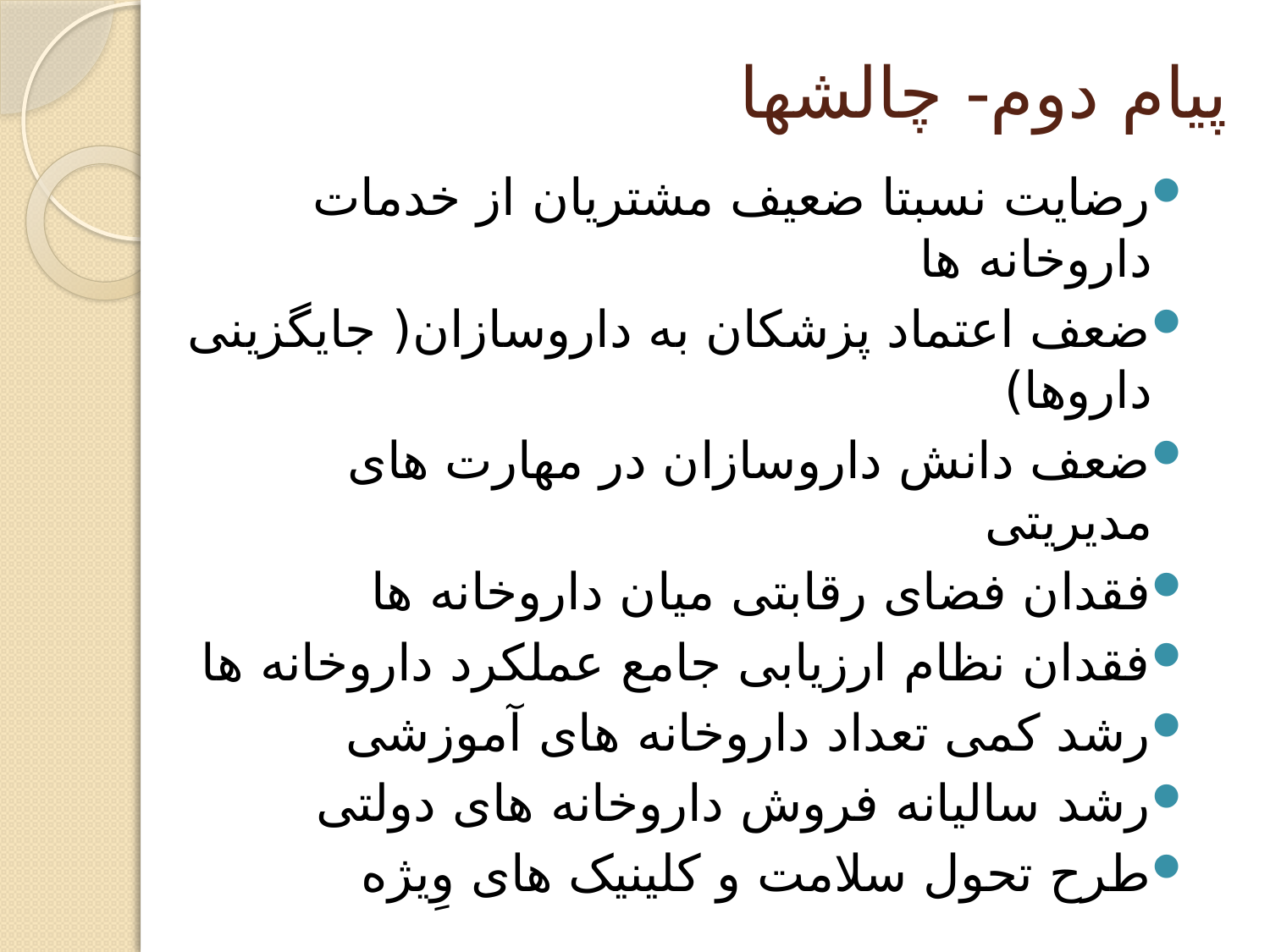

# پیام دوم- چالشها
رضایت نسبتا ضعیف مشتریان از خدمات داروخانه ها
ضعف اعتماد پزشکان به داروسازان( جایگزینی داروها)
ضعف دانش داروسازان در مهارت های مدیریتی
فقدان فضای رقابتی میان داروخانه ها
فقدان نظام ارزیابی جامع عملکرد داروخانه ها
رشد کمی تعداد داروخانه های آموزشی
رشد سالیانه فروش داروخانه های دولتی
طرح تحول سلامت و کلینیک های وِیژه